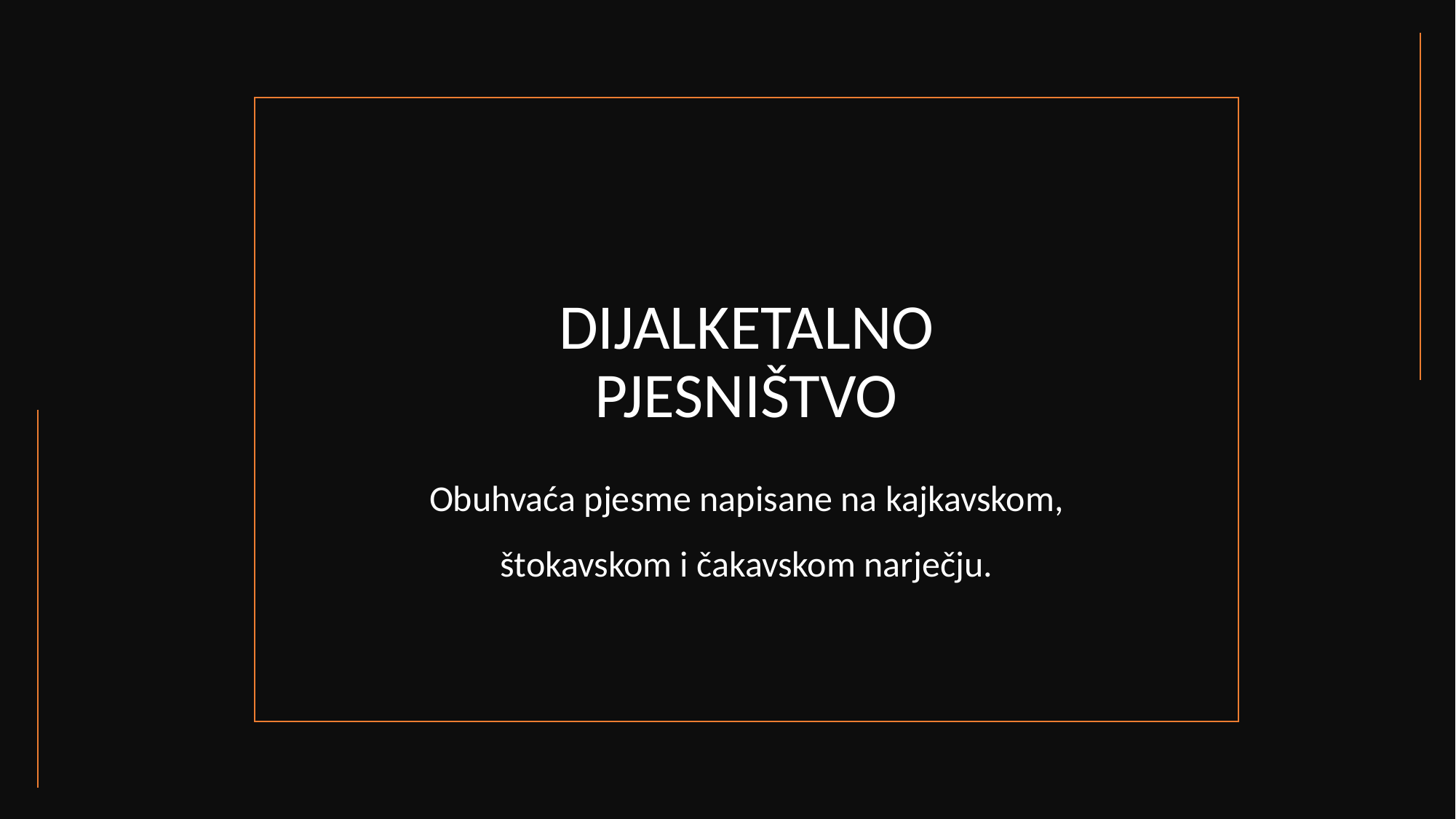

# DIJALKETALNO PJESNIŠTVO
Obuhvaća pjesme napisane na kajkavskom, štokavskom i čakavskom narječju.